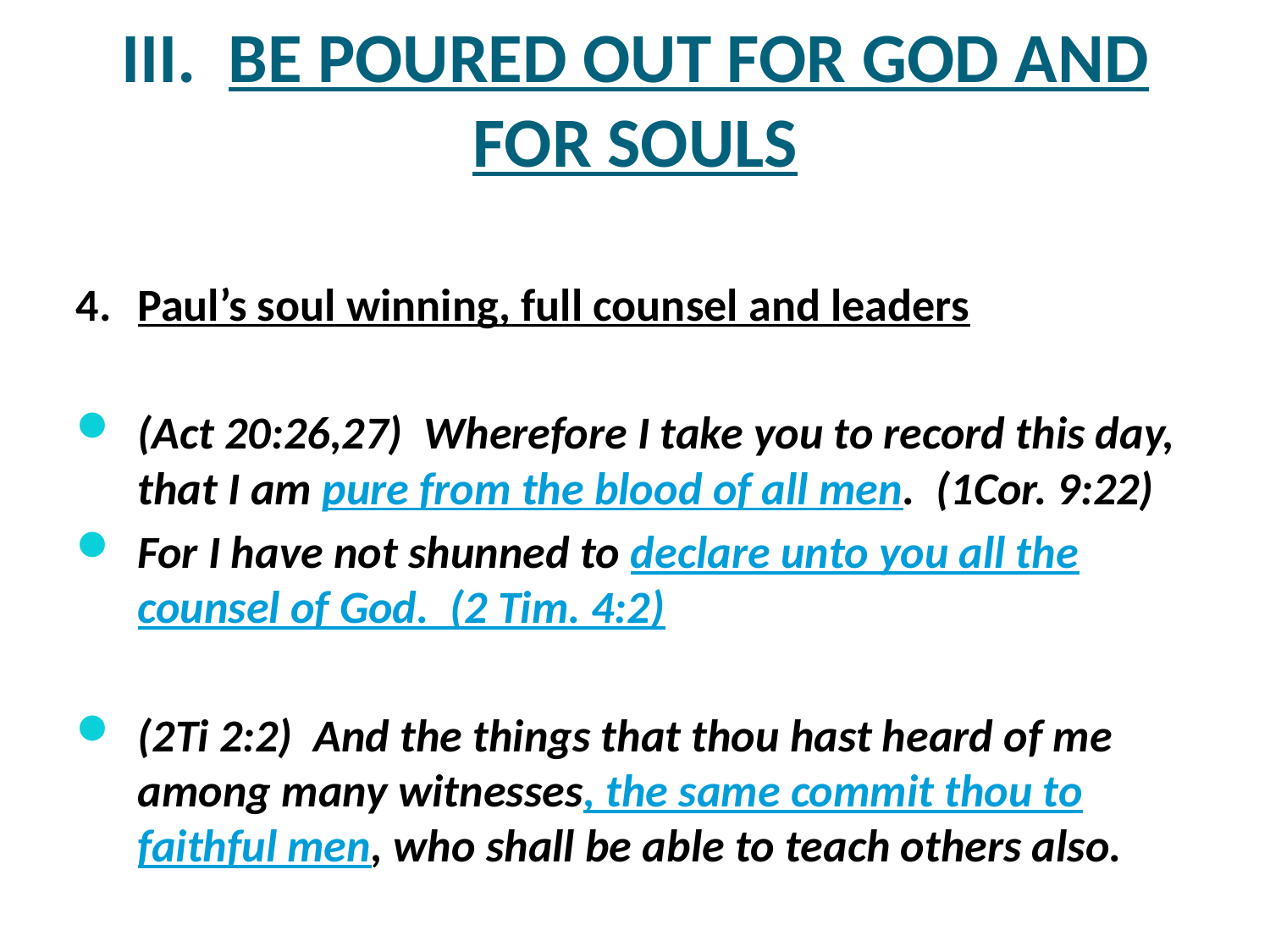

# III.  BE POURED OUT FOR GOD AND FOR SOULS
4.  	Paul’s soul winning, full counsel and leaders

(Act 20:26,27)  Wherefore I take you to record this day, that I am pure from the blood of all men.  (1Cor. 9:22)
For I have not shunned to declare unto you all the counsel of God.  (2 Tim. 4:2)

(2Ti 2:2)  And the things that thou hast heard of me among many witnesses, the same commit thou to faithful men, who shall be able to teach others also.